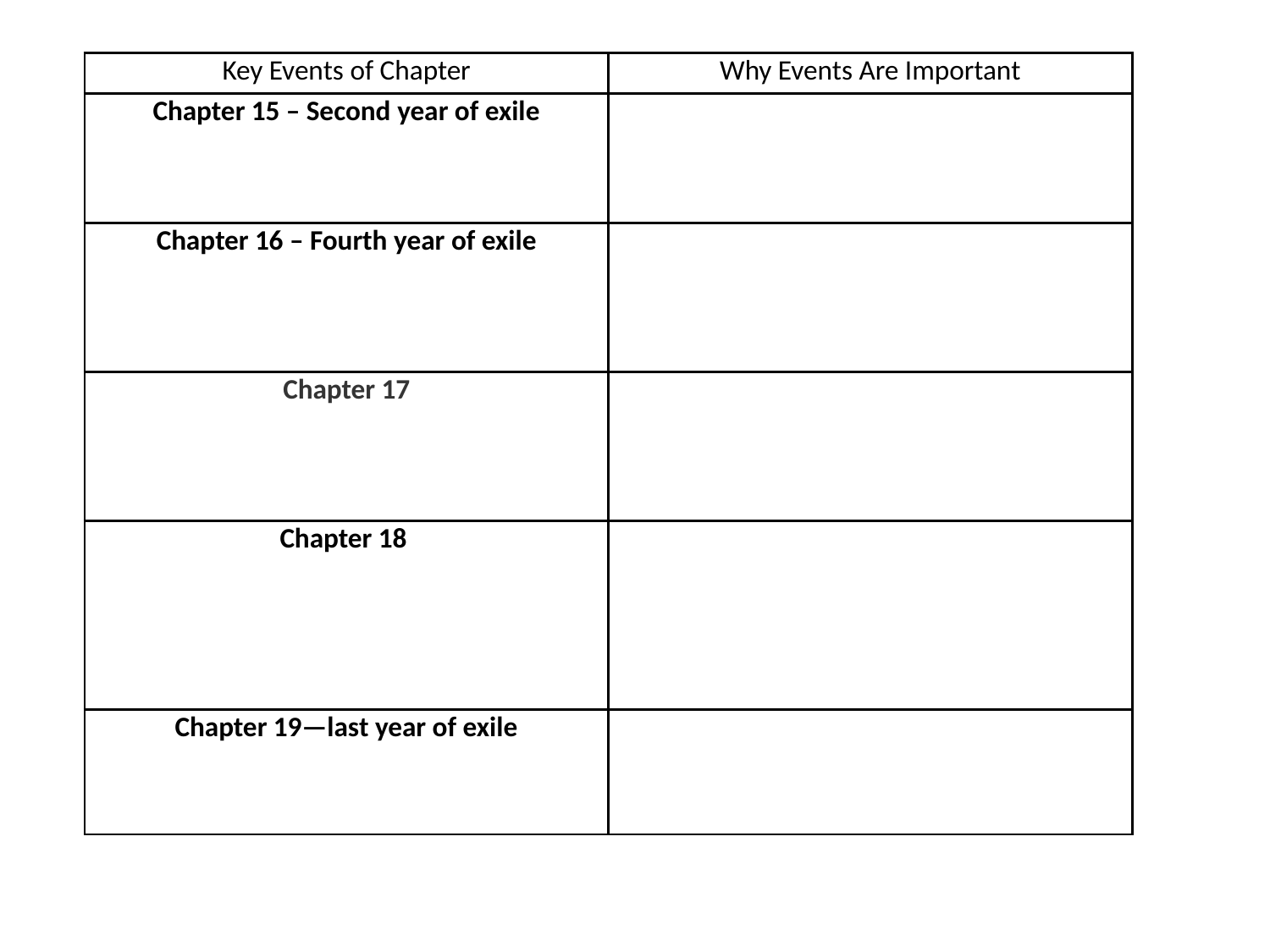

| Key Events of Chapter | Why Events Are Important |
| --- | --- |
| Chapter 15 – Second year of exile |  |
| Chapter 16 – Fourth year of exile |  |
| Chapter 17 |  |
| Chapter 18 |  |
| Chapter 19—last year of exile |  |